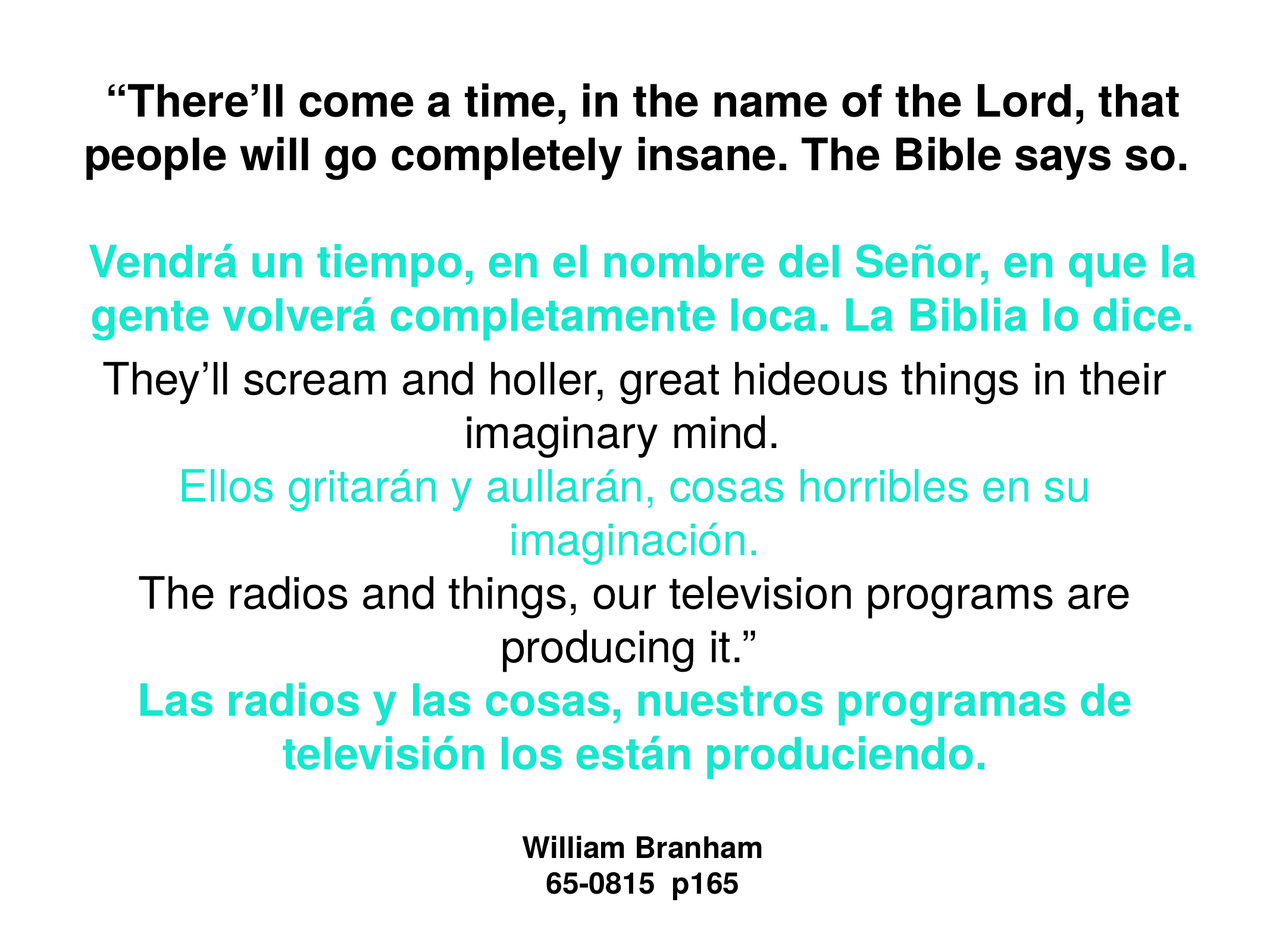

“There’ll come a time, in the name of the Lord, that people will go completely insane. The Bible says so.

Vendrá un tiempo, en el nombre del Señor, en que la gente volverá completamente loca. La Biblia lo dice.
They’ll scream and holler, great hideous things in their imaginary mind.
Ellos gritarán y aullarán, cosas horribles en su imaginación.
The radios and things, our television programs are producing it.”
Las radios y las cosas, nuestros programas de televisión los están produciendo.
William Branham
65-0815  p165